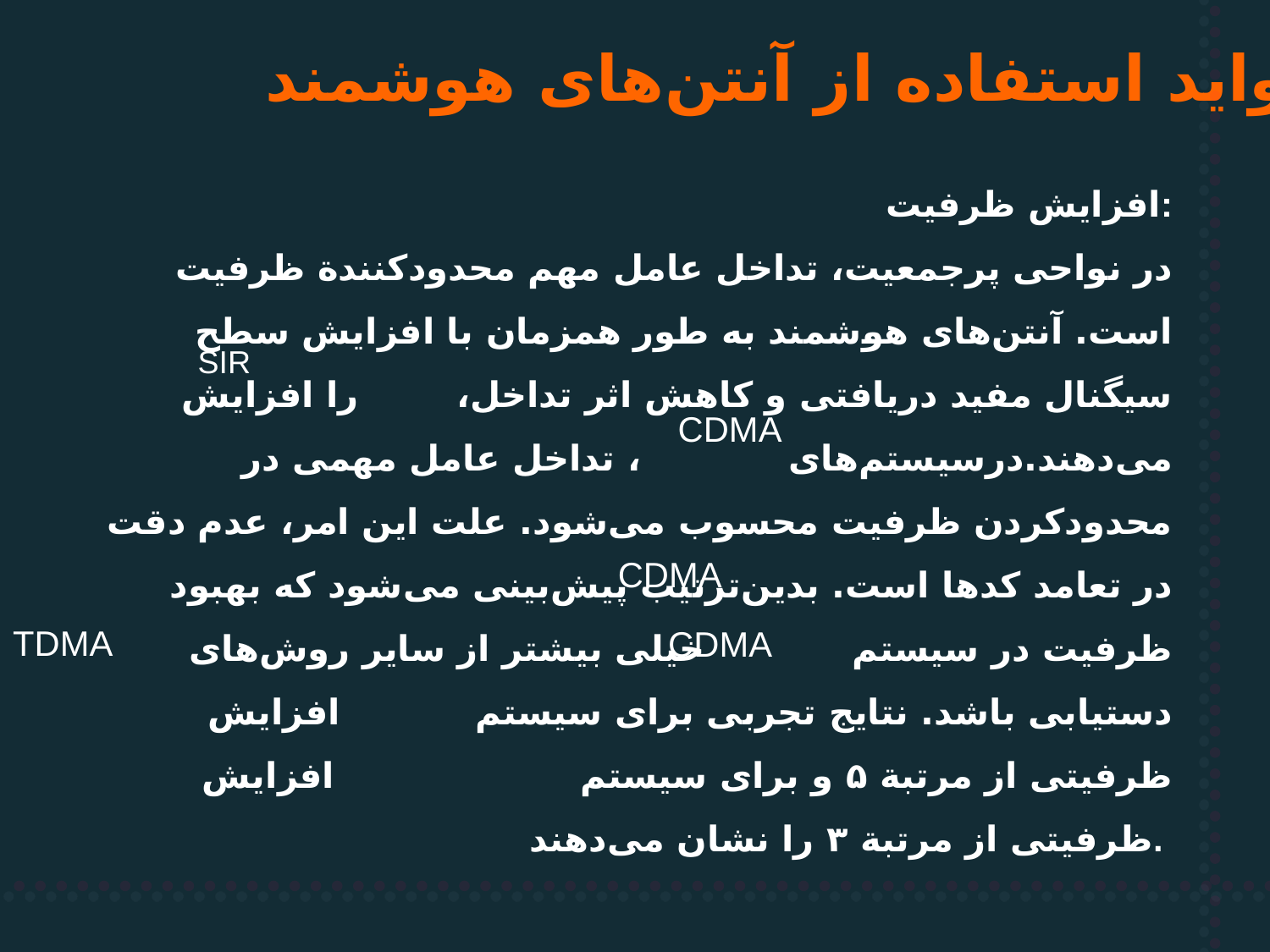

فواید استفاده از آنتن‌های هوشمند Δ
افزایش ظرفیت:
 در نواحی پرجمعیت، تداخل عامل مهم محدودكنندة ظرفیت است. آنتن‌های هوشمند به طور همزمان با افزایش سطح سیگنال مفید دریافتی و كاهش اثر تداخل،        را افزایش می‌دهند.درسیستم‌های            ، تداخل عامل مهمی در محدودكردن ظرفیت محسوب می‌شود. علت این امر، عدم دقت در تعامد كدها است. بدین‌ترتیب پیش‌بینی می‌شود كه بهبود ظرفیت در سیستم         ‌   خیلی بیشتر از سایر روش‌های دستیابی باشد. نتایج تجربی برای سیستم           افزایش ظرفیتی از مرتبة ۵ و برای سیستم                    افزایش ظرفیتی از مرتبة ۳ را نشان می‌دهند.
SIR
CDMA
CDMA
TDMA
CDMA